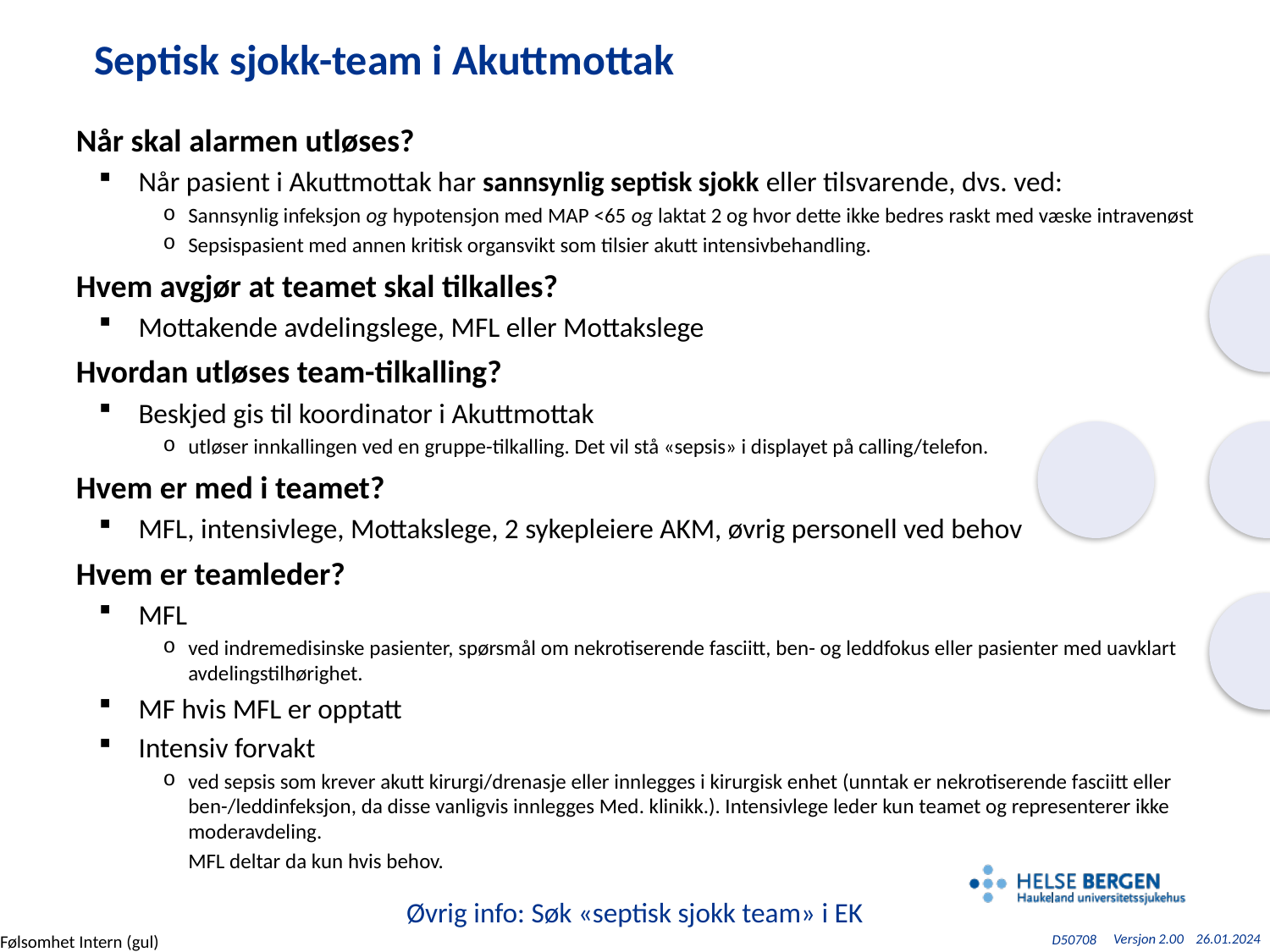

# Septisk sjokk-team i Akuttmottak
Når skal alarmen utløses?
Når pasient i Akuttmottak har sannsynlig septisk sjokk eller tilsvarende, dvs. ved:
Sannsynlig infeksjon og hypotensjon med MAP <65 og laktat 2 og hvor dette ikke bedres raskt med væske intravenøst
Sepsispasient med annen kritisk organsvikt som tilsier akutt intensivbehandling.
Hvem avgjør at teamet skal tilkalles?
Mottakende avdelingslege, MFL eller Mottakslege
Hvordan utløses team-tilkalling?
Beskjed gis til koordinator i Akuttmottak
utløser innkallingen ved en gruppe-tilkalling. Det vil stå «sepsis» i displayet på calling/telefon.
Hvem er med i teamet?
MFL, intensivlege, Mottakslege, 2 sykepleiere AKM, øvrig personell ved behov
Hvem er teamleder?
MFL
ved indremedisinske pasienter, spørsmål om nekrotiserende fasciitt, ben- og leddfokus eller pasienter med uavklart avdelingstilhørighet.
MF hvis MFL er opptatt
Intensiv forvakt
ved sepsis som krever akutt kirurgi/drenasje eller innlegges i kirurgisk enhet (unntak er nekrotiserende fasciitt eller ben-/leddinfeksjon, da disse vanligvis innlegges Med. klinikk.). Intensivlege leder kun teamet og representerer ikke moderavdeling.
MFL deltar da kun hvis behov.
Øvrig info: Søk «septisk sjokk team» i EK
D50708
2.00
26.01.2024
 Versjon